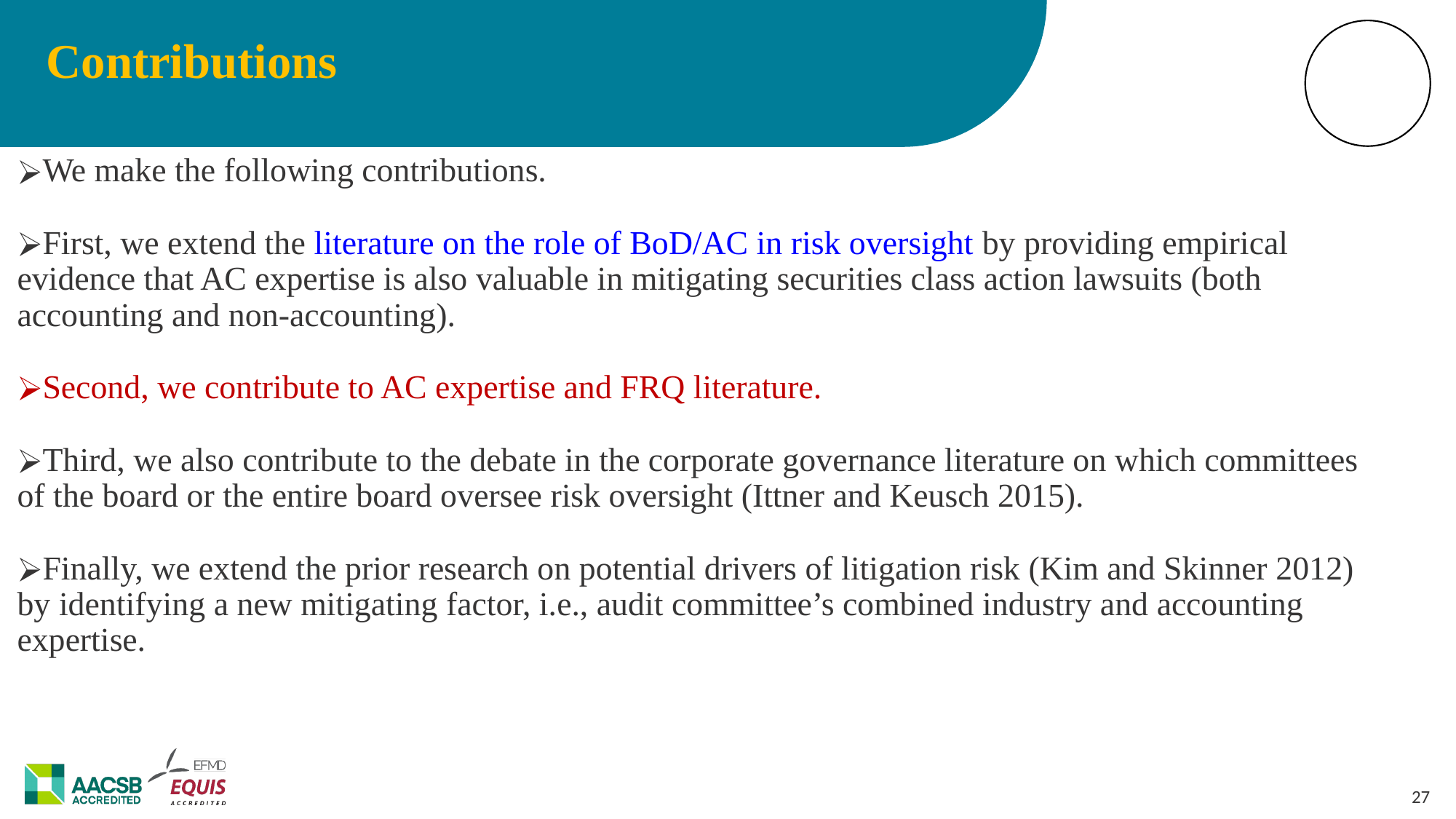

Contributions
We make the following contributions.
First, we extend the literature on the role of BoD/AC in risk oversight by providing empirical evidence that AC expertise is also valuable in mitigating securities class action lawsuits (both accounting and non-accounting).
Second, we contribute to AC expertise and FRQ literature.
Third, we also contribute to the debate in the corporate governance literature on which committees of the board or the entire board oversee risk oversight (Ittner and Keusch 2015).
Finally, we extend the prior research on potential drivers of litigation risk (Kim and Skinner 2012) by identifying a new mitigating factor, i.e., audit committee’s combined industry and accounting expertise.
27